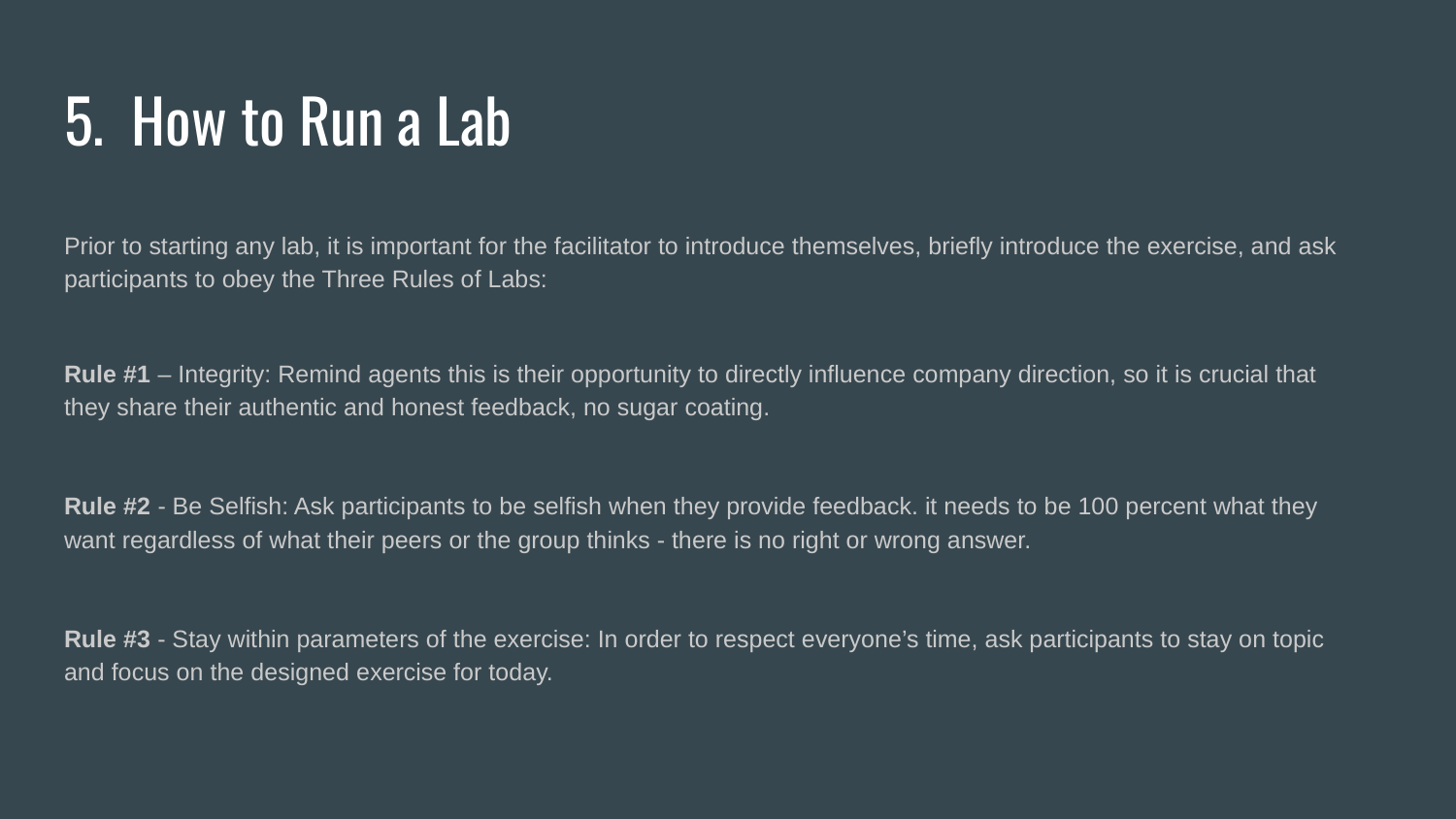

# 5.  How to Run a Lab
Prior to starting any lab, it is important for the facilitator to introduce themselves, briefly introduce the exercise, and ask participants to obey the Three Rules of Labs:
Rule #1 – Integrity: Remind agents this is their opportunity to directly influence company direction, so it is crucial that they share their authentic and honest feedback, no sugar coating.
Rule #2 - Be Selfish: Ask participants to be selfish when they provide feedback. it needs to be 100 percent what they want regardless of what their peers or the group thinks - there is no right or wrong answer.
Rule #3 - Stay within parameters of the exercise: In order to respect everyone’s time, ask participants to stay on topic and focus on the designed exercise for today.